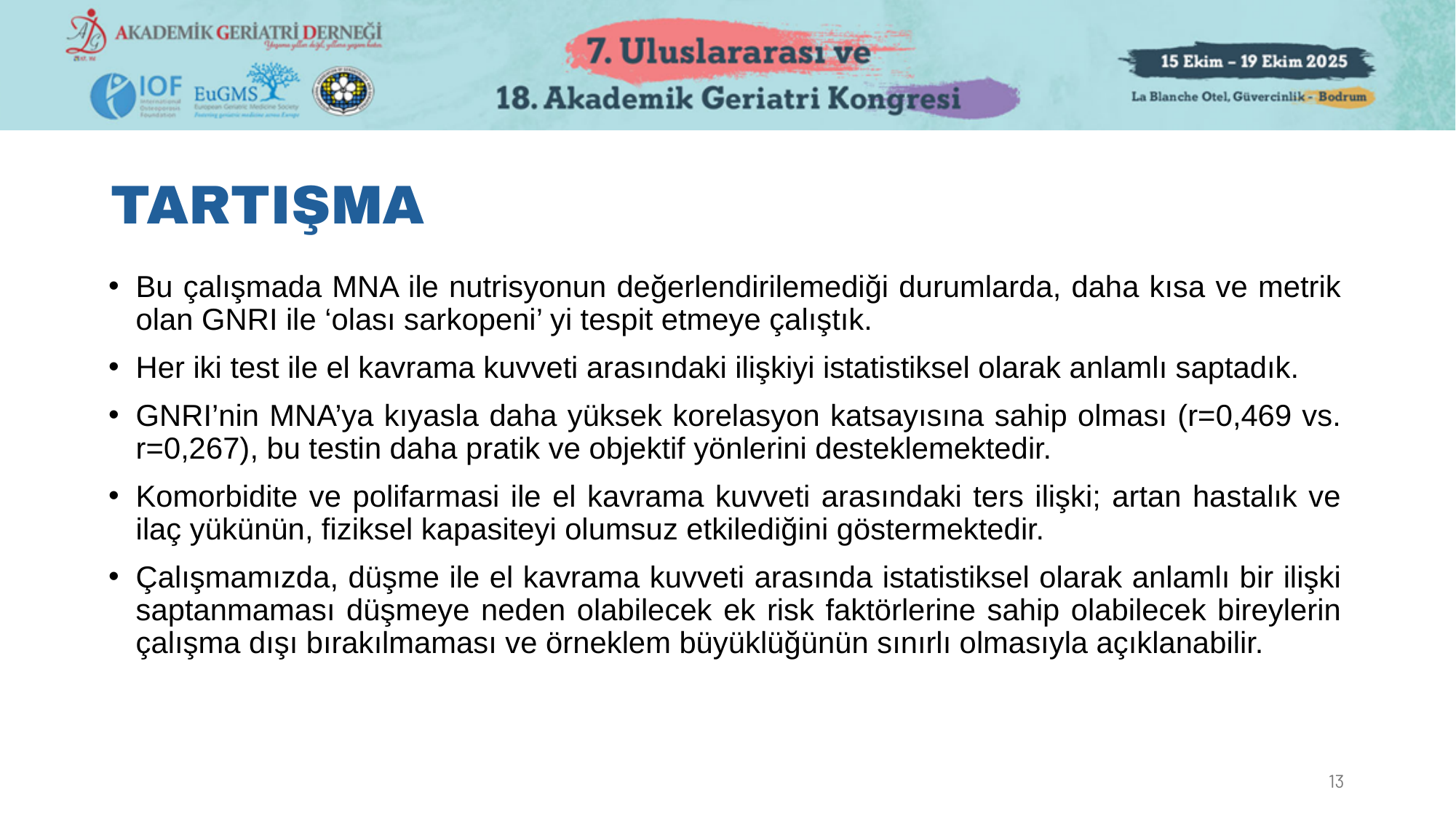

# TARTIŞMA
Bu çalışmada MNA ile nutrisyonun değerlendirilemediği durumlarda, daha kısa ve metrik olan GNRI ile ‘olası sarkopeni’ yi tespit etmeye çalıştık.
Her iki test ile el kavrama kuvveti arasındaki ilişkiyi istatistiksel olarak anlamlı saptadık.
GNRI’nin MNA’ya kıyasla daha yüksek korelasyon katsayısına sahip olması (r=0,469 vs. r=0,267), bu testin daha pratik ve objektif yönlerini desteklemektedir.
Komorbidite ve polifarmasi ile el kavrama kuvveti arasındaki ters ilişki; artan hastalık ve ilaç yükünün, fiziksel kapasiteyi olumsuz etkilediğini göstermektedir.
Çalışmamızda, düşme ile el kavrama kuvveti arasında istatistiksel olarak anlamlı bir ilişki saptanmaması düşmeye neden olabilecek ek risk faktörlerine sahip olabilecek bireylerin çalışma dışı bırakılmaması ve örneklem büyüklüğünün sınırlı olmasıyla açıklanabilir.

13